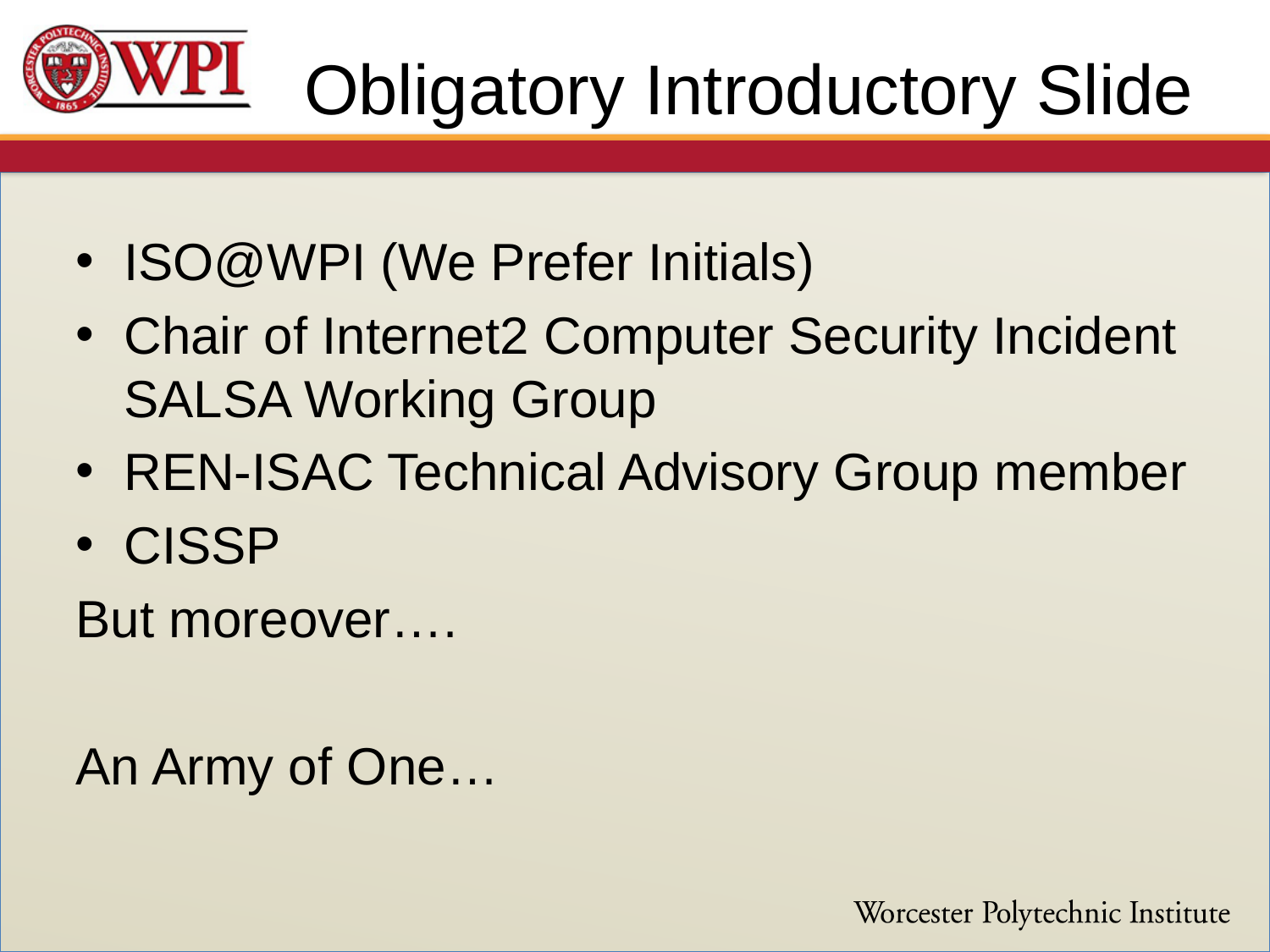

# Obligatory Introductory Slide
ISO@WPI (We Prefer Initials)
Chair of Internet2 Computer Security Incident SALSA Working Group
REN-ISAC Technical Advisory Group member
CISSP
But moreover….

An Army of One…